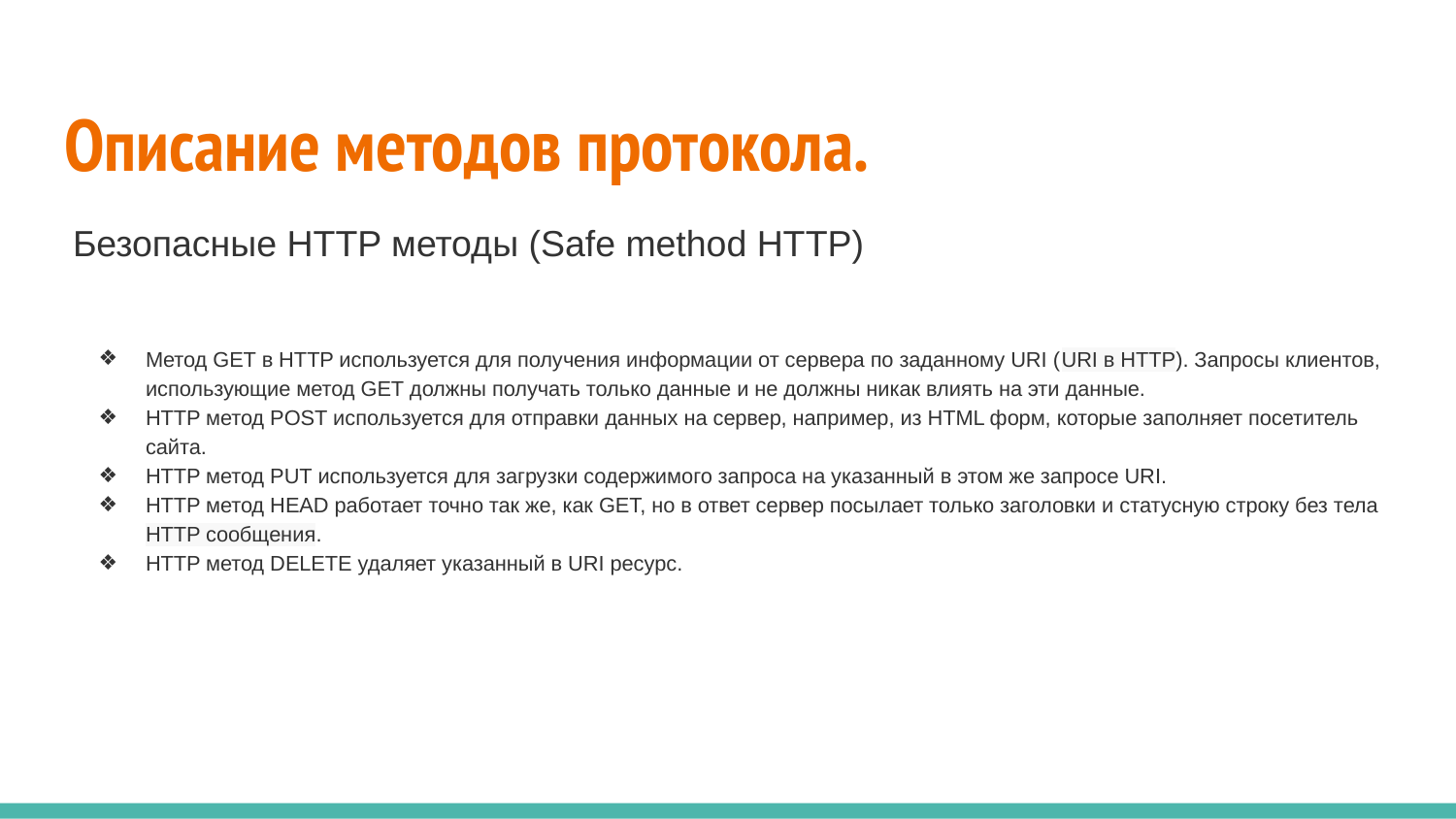

# Описание методов протокола.
Безопасные HTTP методы (Safe method HTTP)

Метод GET в HTTP используется для получения информации от сервера по заданному URI (URI в HTTP). Запросы клиентов, использующие метод GET должны получать только данные и не должны никак влиять на эти данные.
HTTP метод POST используется для отправки данных на сервер, например, из HTML форм, которые заполняет посетитель сайта.
HTTP метод PUT используется для загрузки содержимого запроса на указанный в этом же запросе URI.
HTTP метод HEAD работает точно так же, как GET, но в ответ сервер посылает только заголовки и статусную строку без тела HTTP сообщения.
HTTP метод DELETE удаляет указанный в URI ресурс.